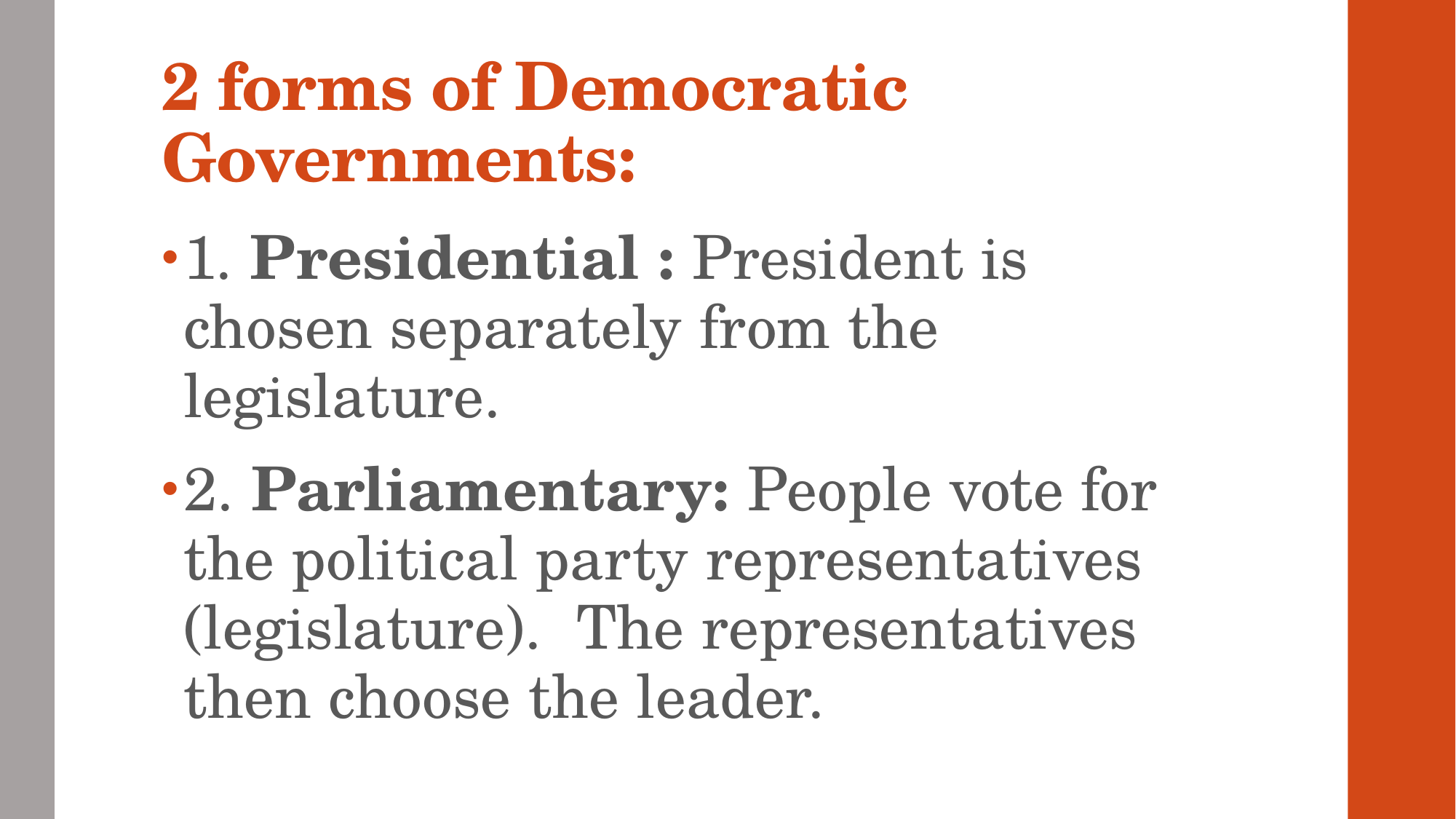

# 2 forms of Democratic Governments:
1. Presidential : President is chosen separately from the legislature.
2. Parliamentary: People vote for the political party representatives (legislature).  The representatives then choose the leader.